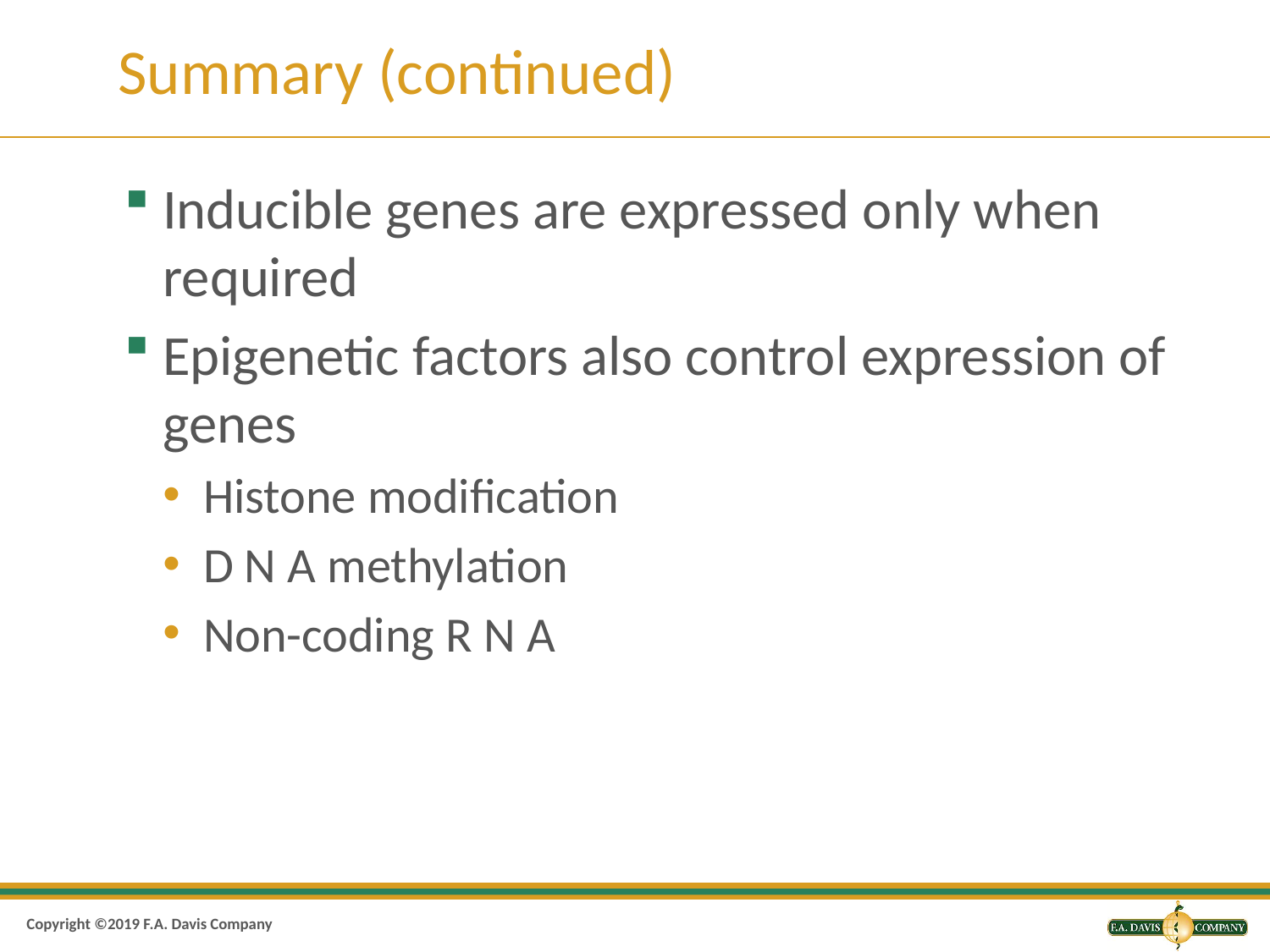

# Summary (continued)
Inducible genes are expressed only when required
Epigenetic factors also control expression of genes
Histone modification
D N A methylation
Non-coding R N A